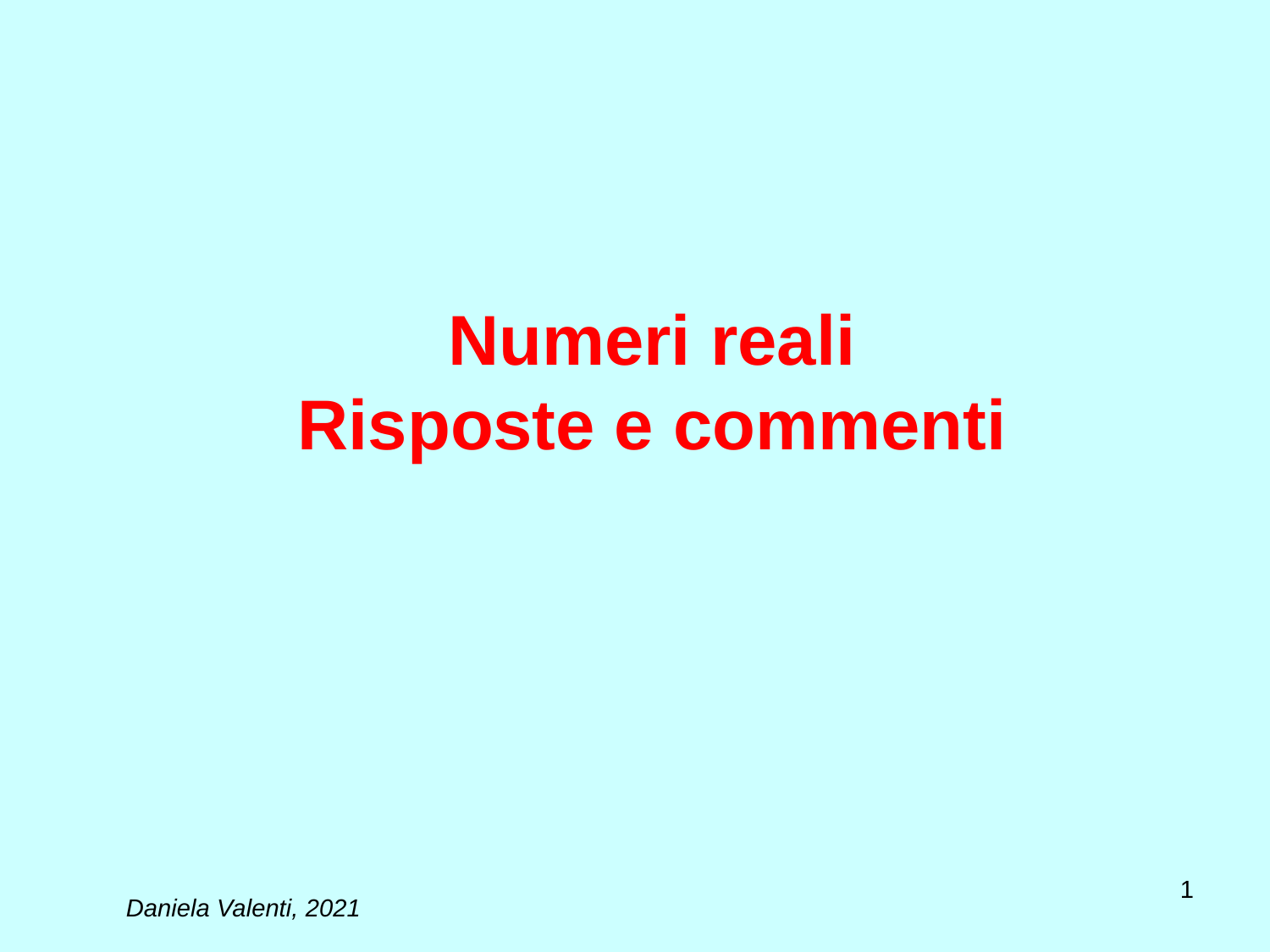

# Numeri reali Risposte e commenti
1
Daniela Valenti, 2021